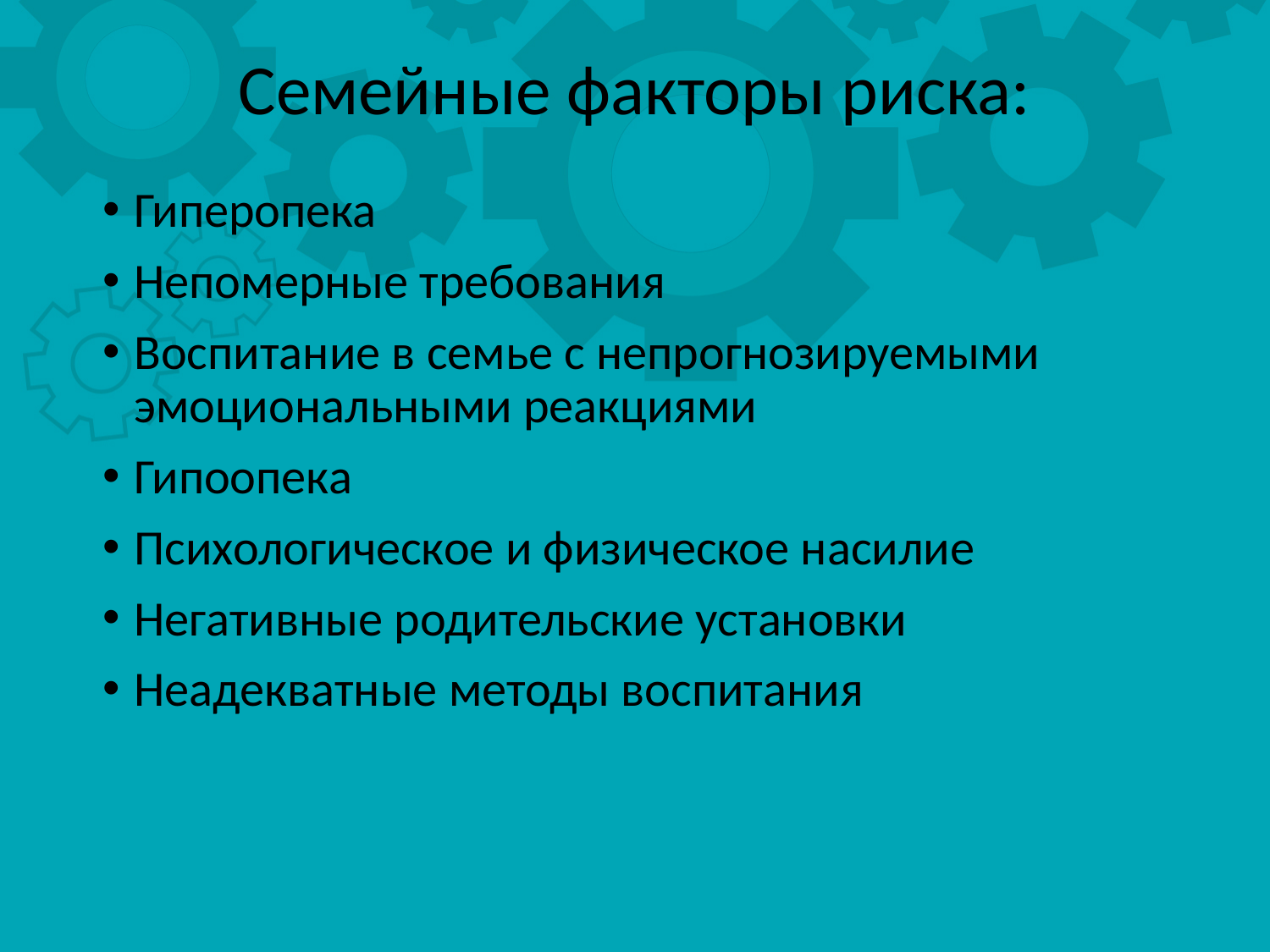

# Семейные факторы риска:
Гиперопека
Непомерные требования
Воспитание в семье с непрогнозируемыми эмоциональными реакциями
Гипоопека
Психологическое и физическое насилие
Негативные родительские установки
Неадекватные методы воспитания